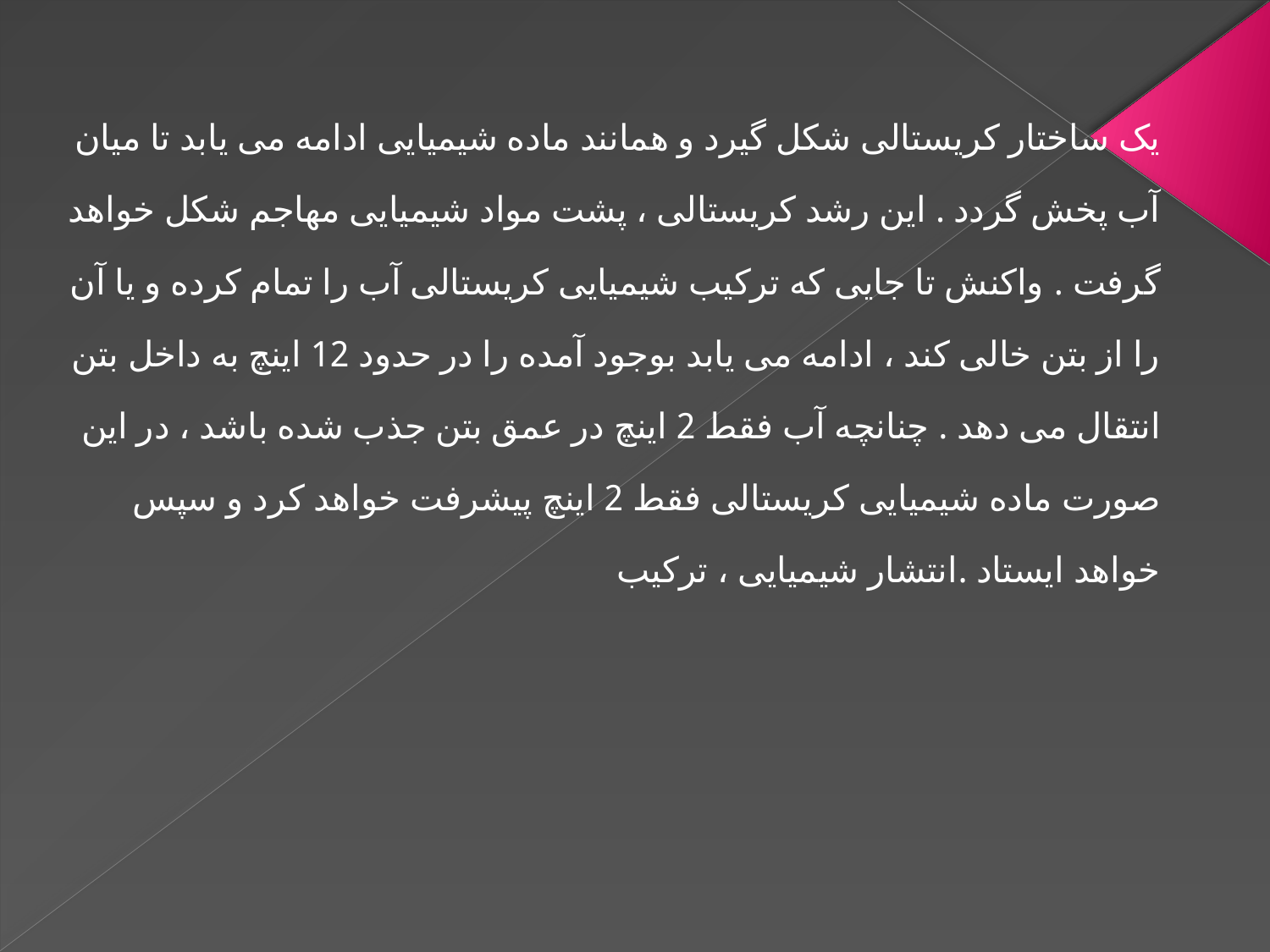

یک ساختار کریستالی شکل گیرد و همانند ماده شیمیایی ادامه می یابد تا میان آب پخش گردد . این رشد کریستالی ، پشت مواد شیمیایی مهاجم شکل خواهد گرفت . واکنش تا جایی که ترکیب شیمیایی کریستالی آب را تمام کرده و یا آن را از بتن خالی کند ، ادامه می یابد بوجود آمده را در حدود 12 اینچ به داخل بتن انتقال می دهد . چنانچه آب فقط 2 اینچ در عمق بتن جذب شده باشد ، در این صورت ماده شیمیایی کریستالی فقط 2 اینچ پیشرفت خواهد کرد و سپس خواهد ایستاد .انتشار شیمیایی ، ترکیب